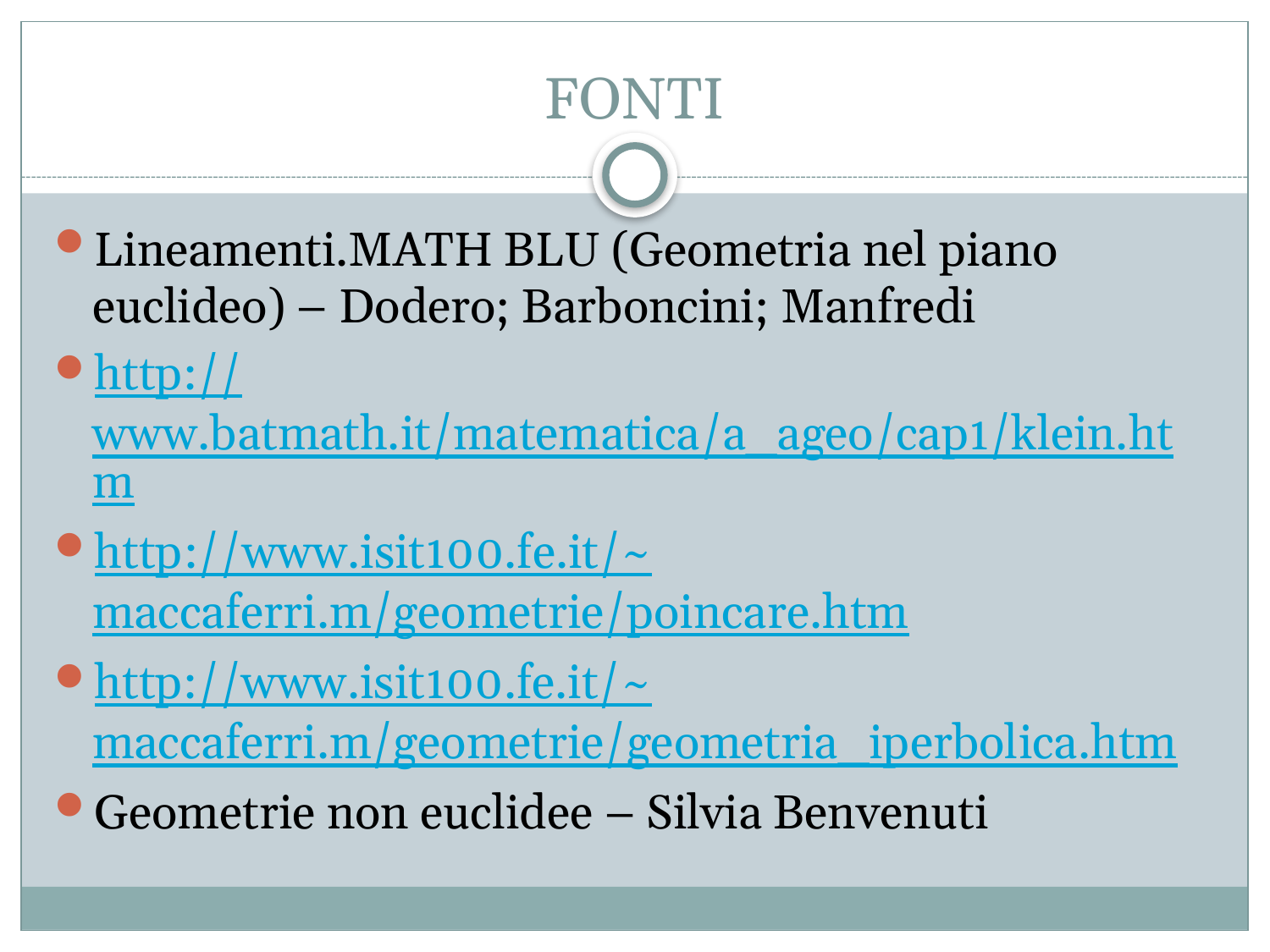

# FONTI
Lineamenti.MATH BLU (Geometria nel piano euclideo) – Dodero; Barboncini; Manfredi
http://www.batmath.it/matematica/a_ageo/cap1/klein.htm
http://www.isit100.fe.it/~maccaferri.m/geometrie/poincare.htm
http://www.isit100.fe.it/~maccaferri.m/geometrie/geometria_iperbolica.htm
Geometrie non euclidee – Silvia Benvenuti